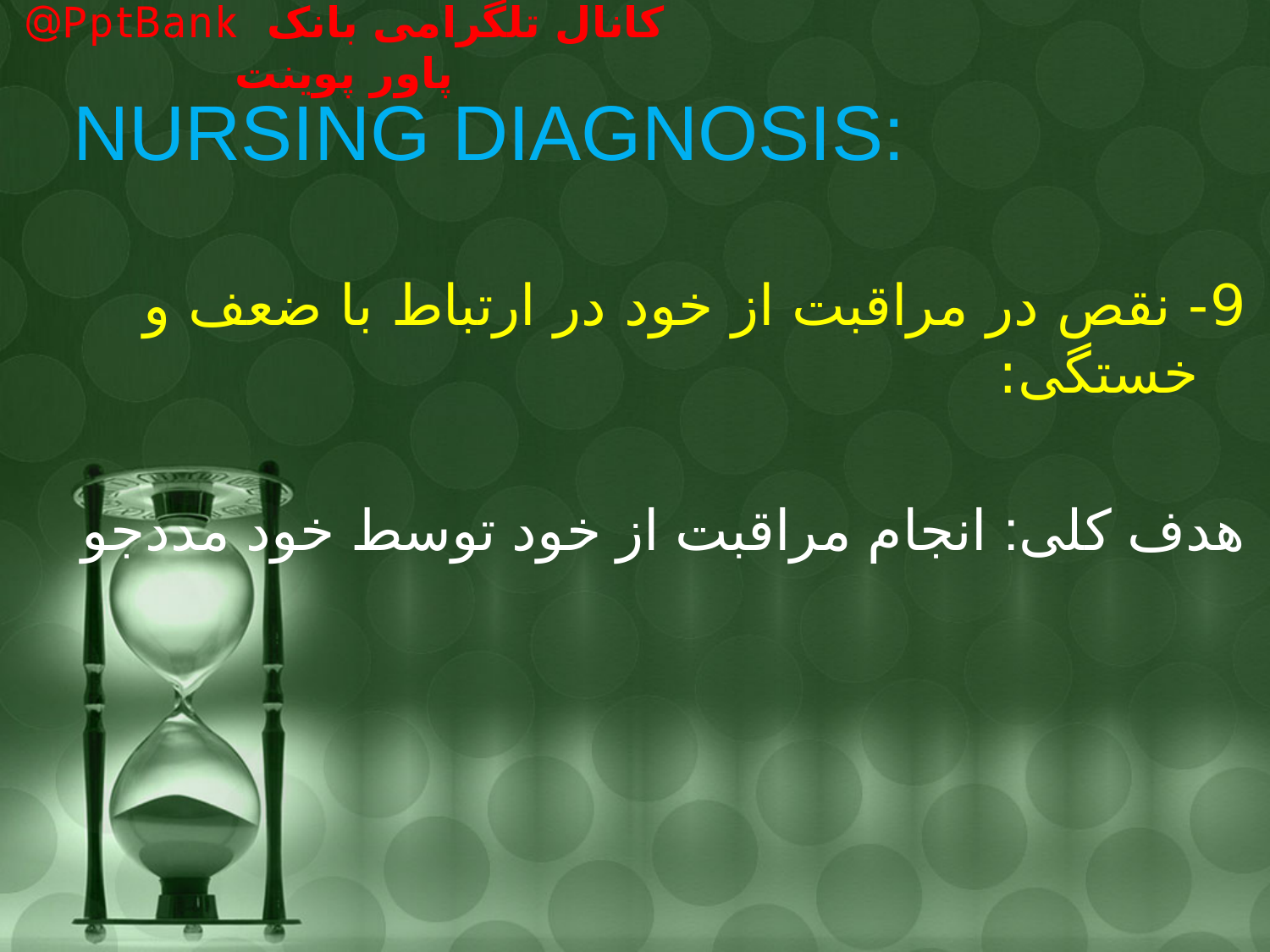

# NURSING DIAGNOSIS:
9- نقص در مراقبت از خود در ارتباط با ضعف و خستگی:

هدف کلی: انجام مراقبت از خود توسط خود مددجو